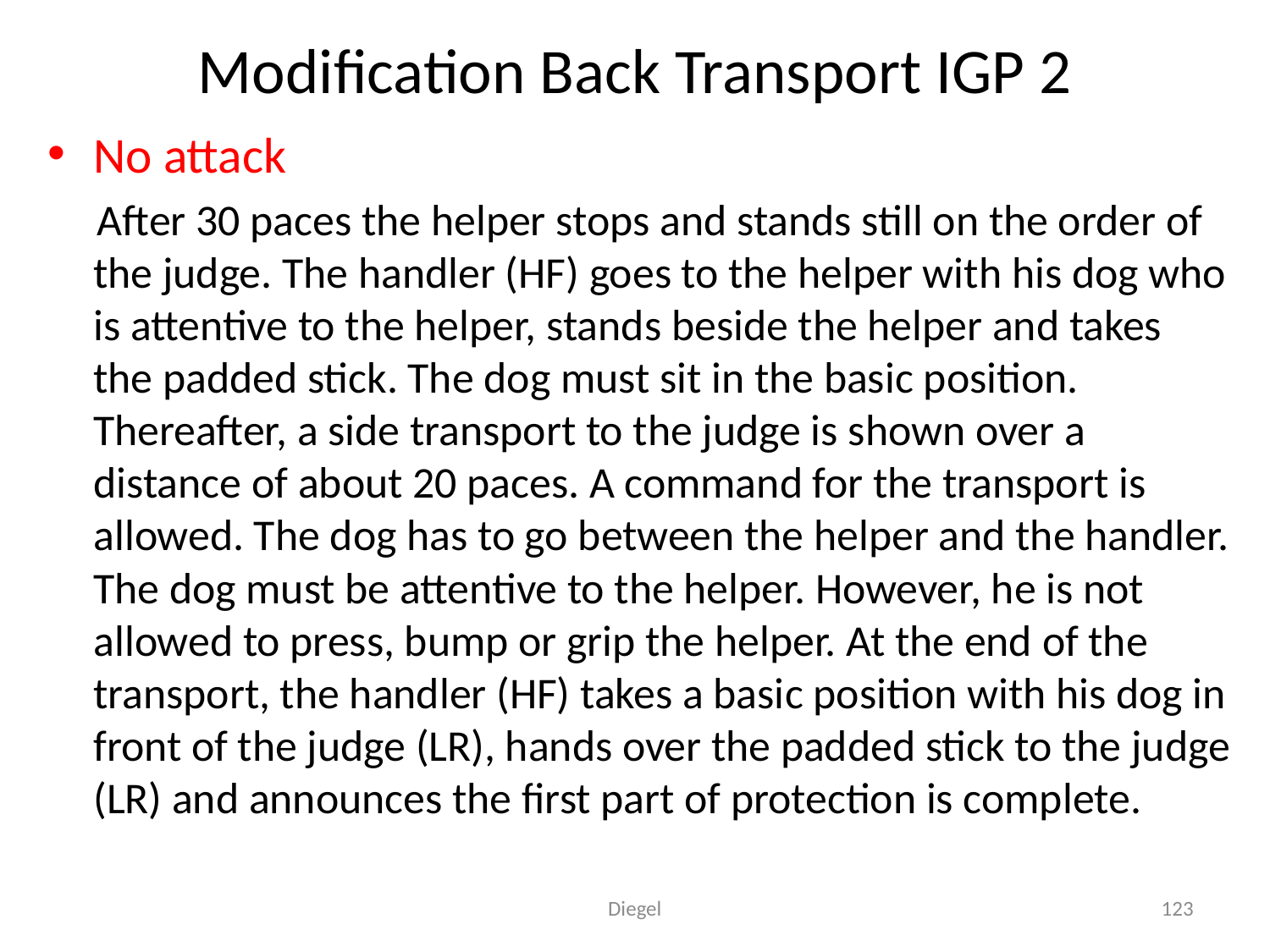

# Modification Back Transport IGP 2
No attack
     After 30 paces the helper stops and stands still on the order of the judge. The handler (HF) goes to the helper with his dog who is attentive to the helper, stands beside the helper and takes the padded stick. The dog must sit in the basic position. Thereafter, a side transport to the judge is shown over a distance of about 20 paces. A command for the transport is allowed. The dog has to go between the helper and the handler. The dog must be attentive to the helper. However, he is not allowed to press, bump or grip the helper. At the end of the transport, the handler (HF) takes a basic position with his dog in front of the judge (LR), hands over the padded stick to the judge (LR) and announces the first part of protection is complete.

Diegel
123